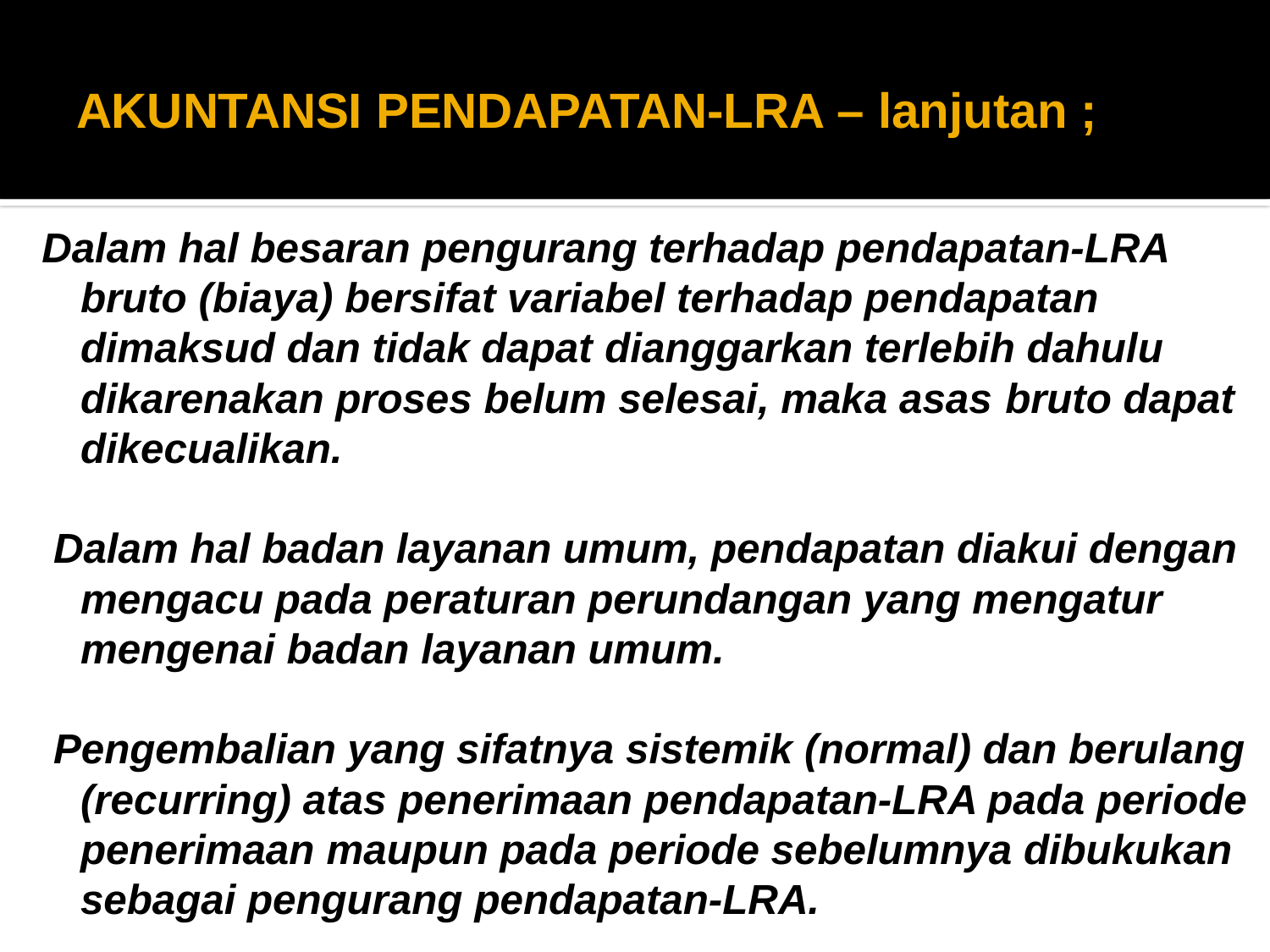

# AKUNTANSI PENDAPATAN-LRA – lanjutan ;
Dalam hal besaran pengurang terhadap pendapatan-LRA bruto (biaya) bersifat variabel terhadap pendapatan dimaksud dan tidak dapat dianggarkan terlebih dahulu dikarenakan proses belum selesai, maka asas bruto dapat dikecualikan.

 Dalam hal badan layanan umum, pendapatan diakui dengan mengacu pada peraturan perundangan yang mengatur mengenai badan layanan umum.

 Pengembalian yang sifatnya sistemik (normal) dan berulang (recurring) atas penerimaan pendapatan-LRA pada periode penerimaan maupun pada periode sebelumnya dibukukan sebagai pengurang pendapatan-LRA.